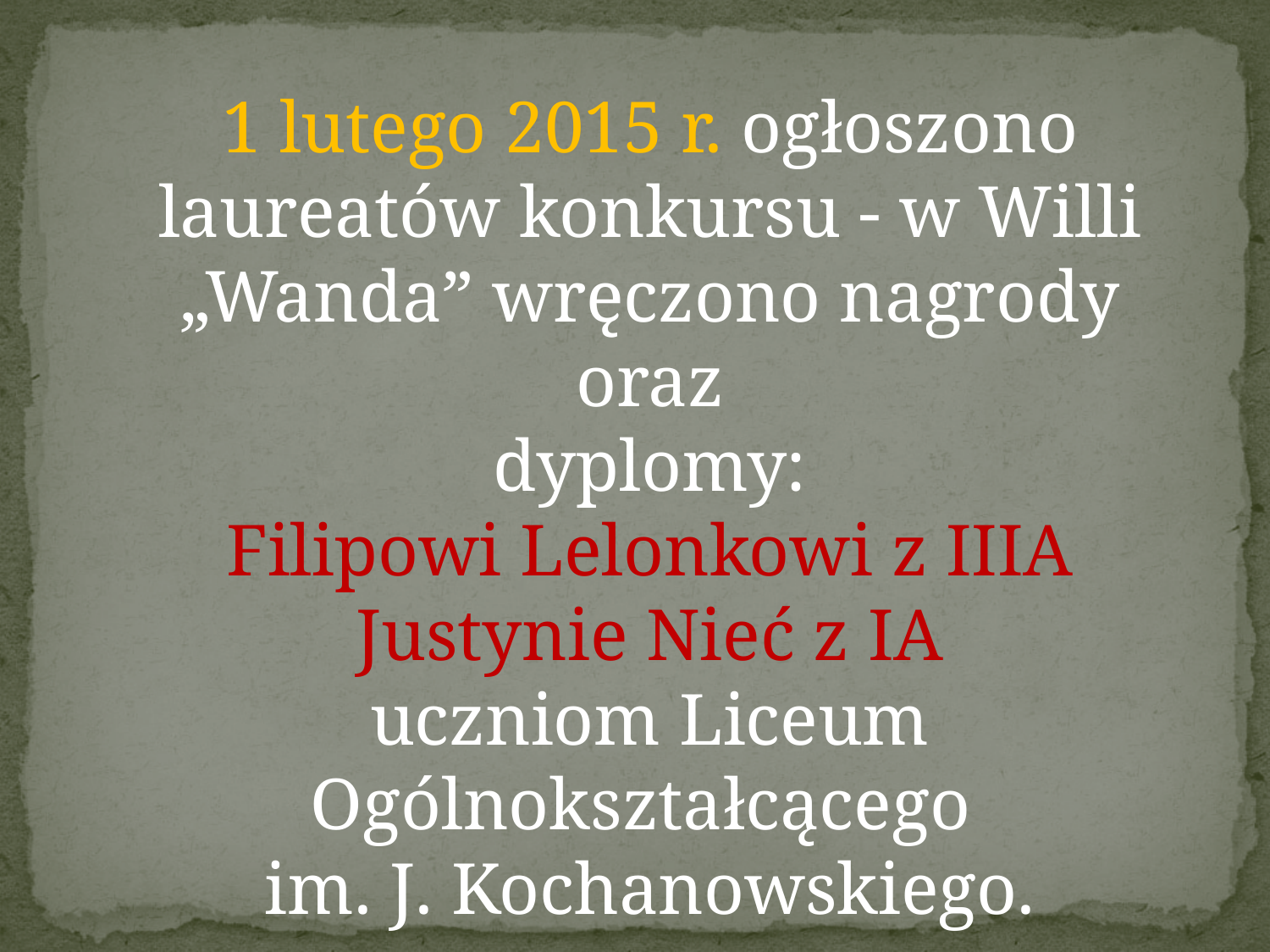

1 lutego 2015 r. ogłoszono laureatów konkursu - w Willi „Wanda” wręczono nagrody oraz
dyplomy:
 Filipowi Lelonkowi z IIIA
 Justynie Nieć z IA
uczniom Liceum
Ogólnokształcącego
im. J. Kochanowskiego.